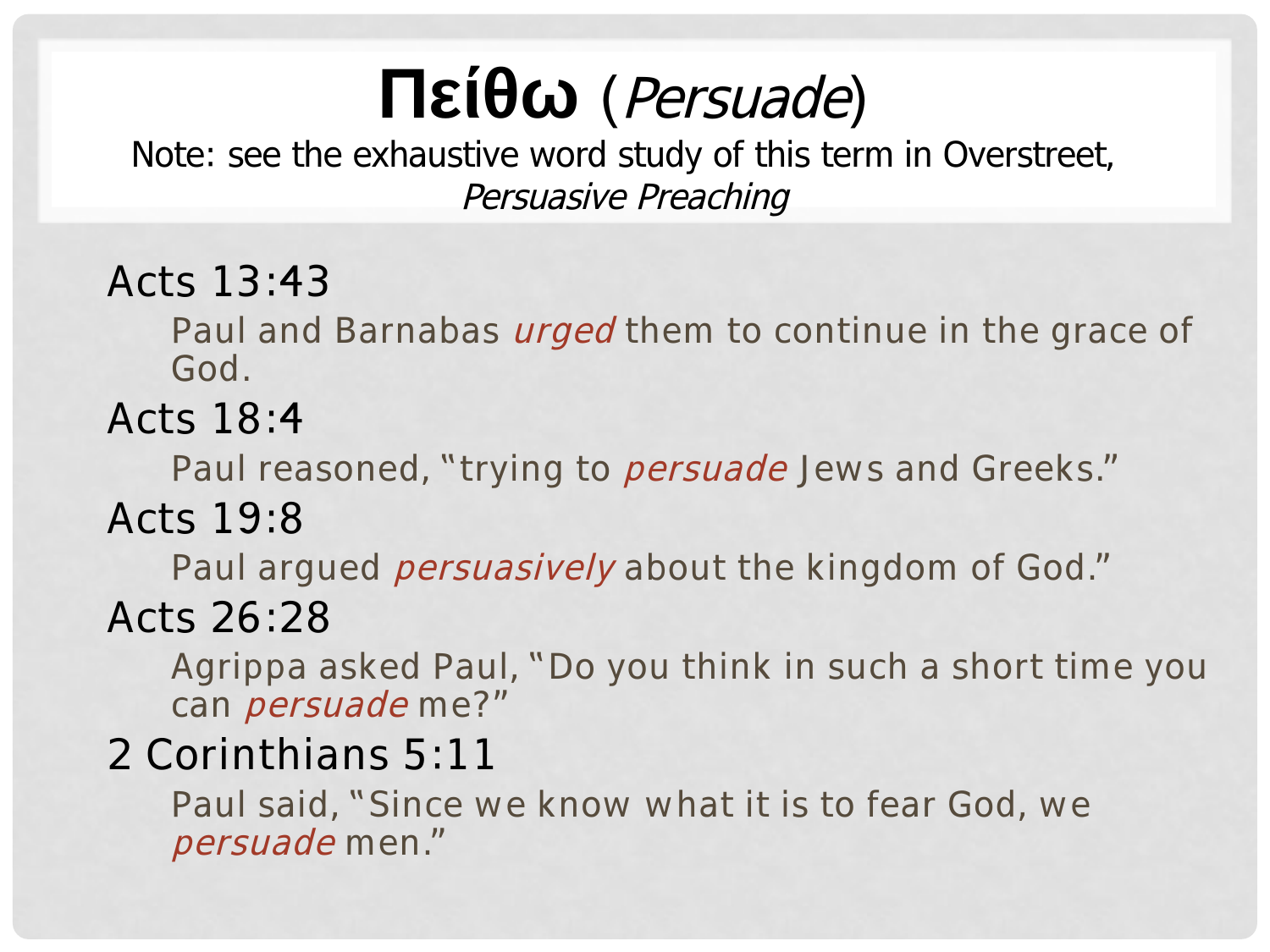

# Πείθω (Persuade) Note: see the exhaustive word study of this term in Overstreet, Persuasive Preaching
Acts 13:43
Paul and Barnabas urged them to continue in the grace of God.
Acts 18:4
Paul reasoned, “trying to persuade Jews and Greeks.”
Acts 19:8
Paul argued persuasively about the kingdom of God.”
Acts 26:28
Agrippa asked Paul, “Do you think in such a short time you can persuade me?”
2 Corinthians 5:11
Paul said, “Since we know what it is to fear God, we persuade men.”